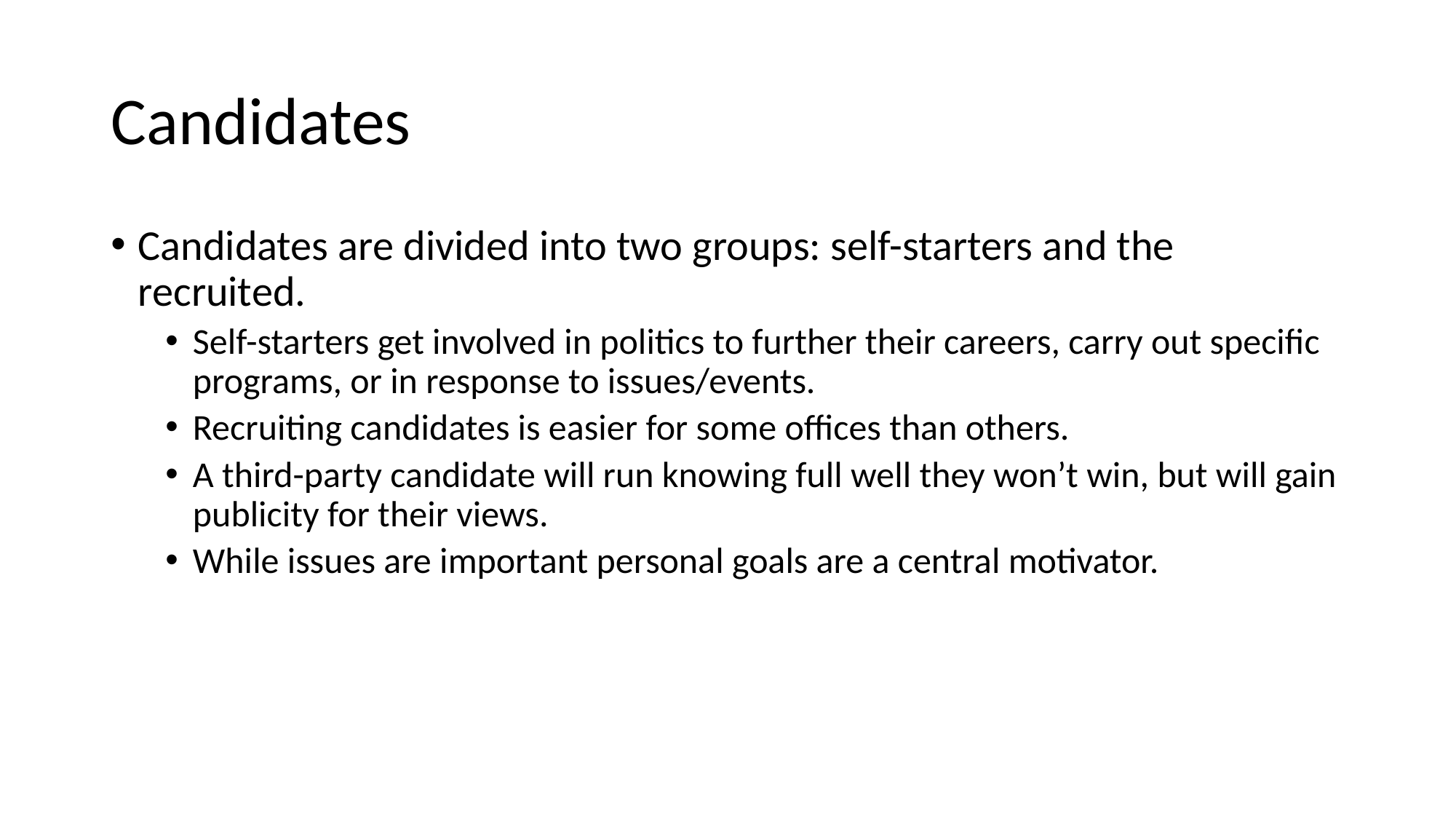

# Candidates
Candidates are divided into two groups: self-starters and the recruited.
Self-starters get involved in politics to further their careers, carry out specific programs, or in response to issues/events.
Recruiting candidates is easier for some offices than others.
A third-party candidate will run knowing full well they won’t win, but will gain publicity for their views.
While issues are important personal goals are a central motivator.